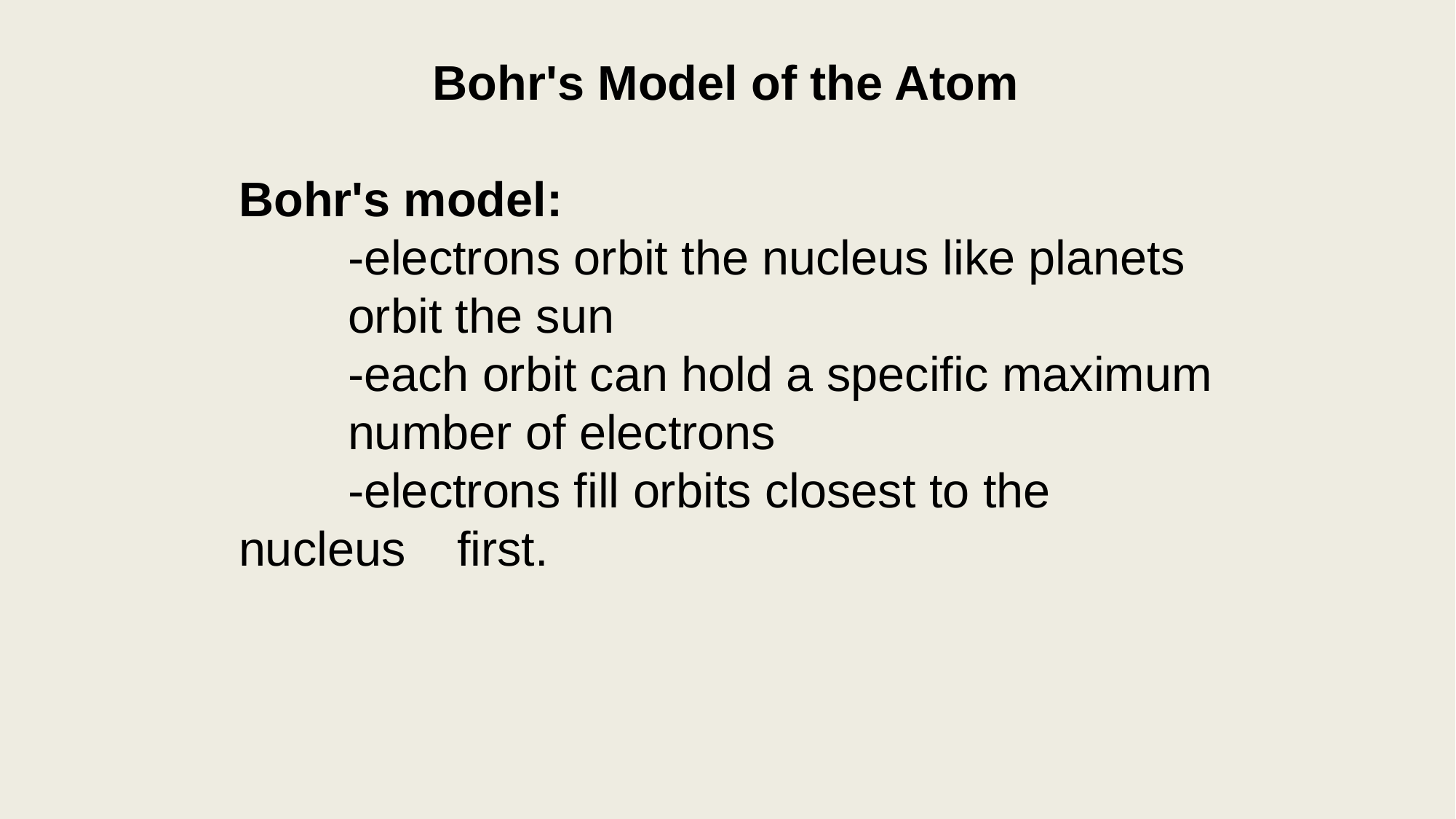

Bohr's Model of the Atom

Bohr's model:
	-electrons orbit the nucleus like planets 	orbit the sun
	-each orbit can hold a specific maximum 	number of electrons
	-electrons fill orbits closest to the nucleus 	first.